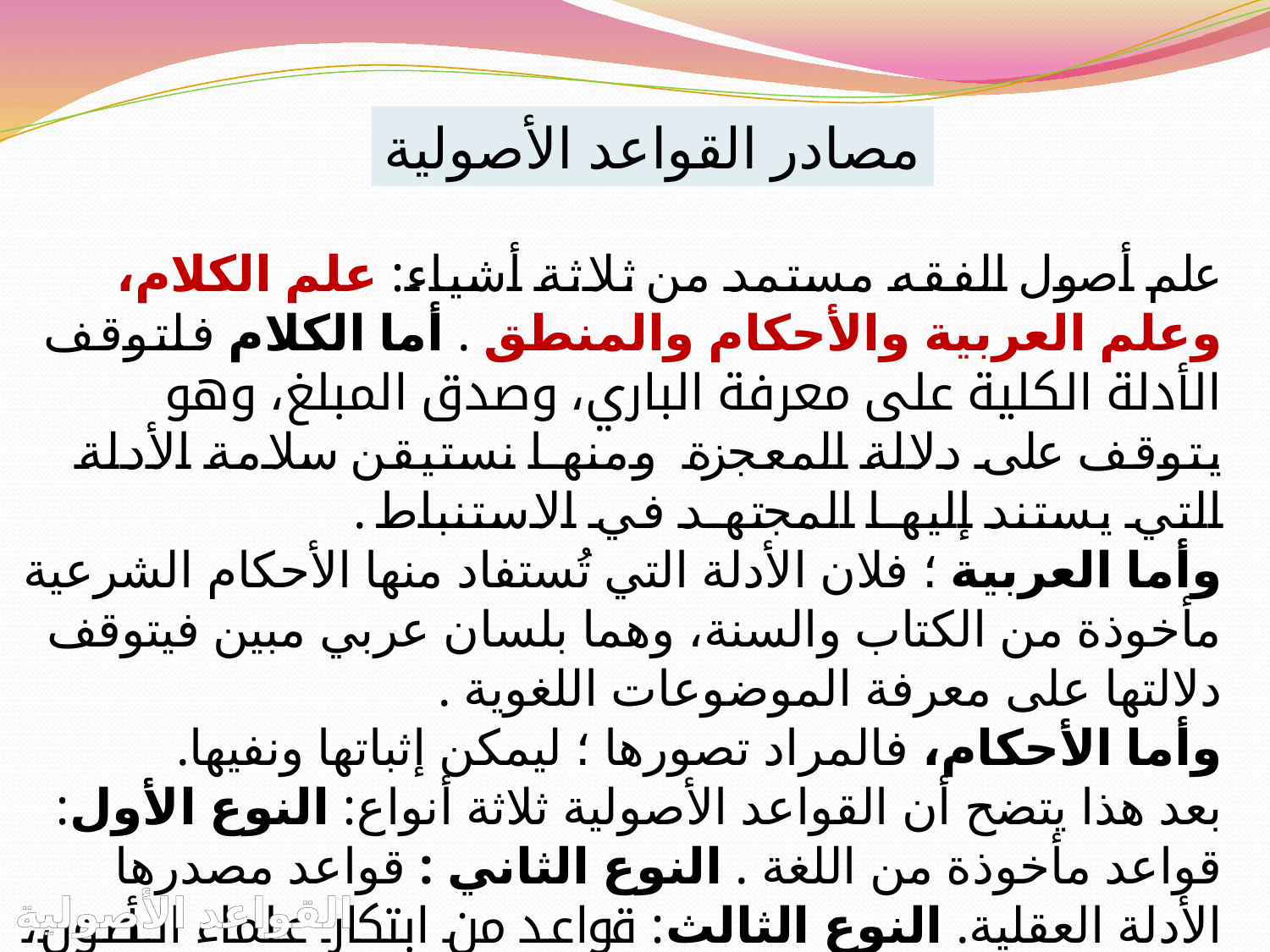

مصادر القواعد الأصولية
علم أصول الفقه مستمد من ثلاثة أشياء: علم الكلام، وعلم العربية والأحكام والمنطق . أما الكلام فلتوقف الأدلة الكلية على معرفة الباري، وصدق المبلغ، وهو يتوقف على دلالة المعجزة  ومنها نستيقن سلامة الأدلة التي يستند إليها المجتهد في الاستنباط .
وأما العربية ؛ فلان الأدلة التي تُستفاد منها الأحكام الشرعية مأخوذة من الكتاب والسنة، وهما بلسان عربي مبين فيتوقف دلالتها على معرفة الموضوعات اللغوية .
وأما الأحكام، فالمراد تصورها ؛ ليمكن إثباتها ونفيها.
بعد هذا يتضح أن القواعد الأصولية ثلاثة أنواع: النوع الأول: قواعد مأخوذة من اللغة . النوع الثاني : قواعد مصدرها الأدلة العقلية. النوع الثالث: قواعد من ابتكار علماء الأصول، استخرجوها من كتاب الله وسنة رسوله، واجتهادات الصحابة أو غير ذلك.
القواعد الأصولية